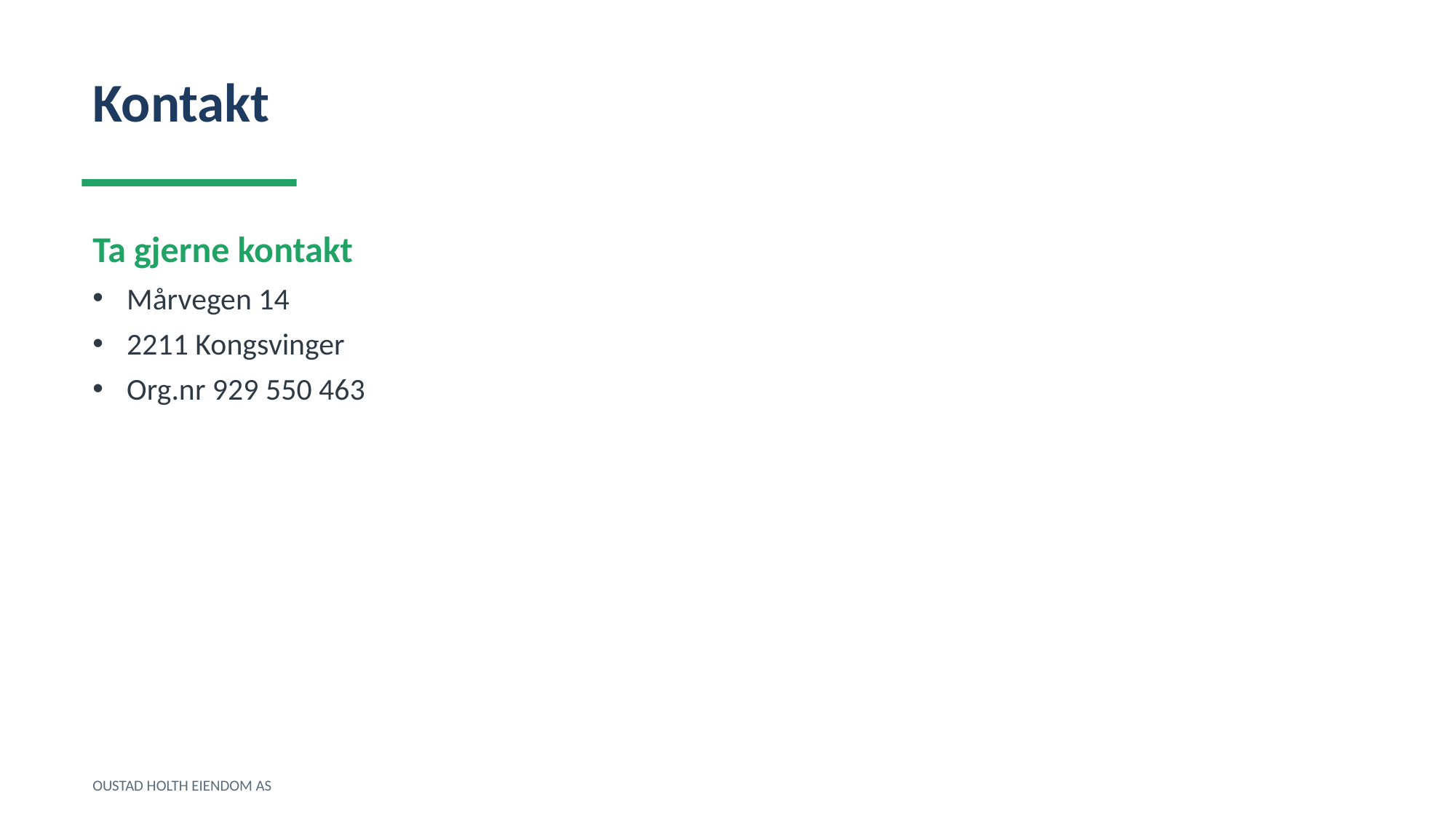

Kontakt

Ta gjerne kontakt
Mårvegen 14
2211 Kongsvinger
Org.nr 929 550 463
OUSTAD HOLTH EIENDOM AS